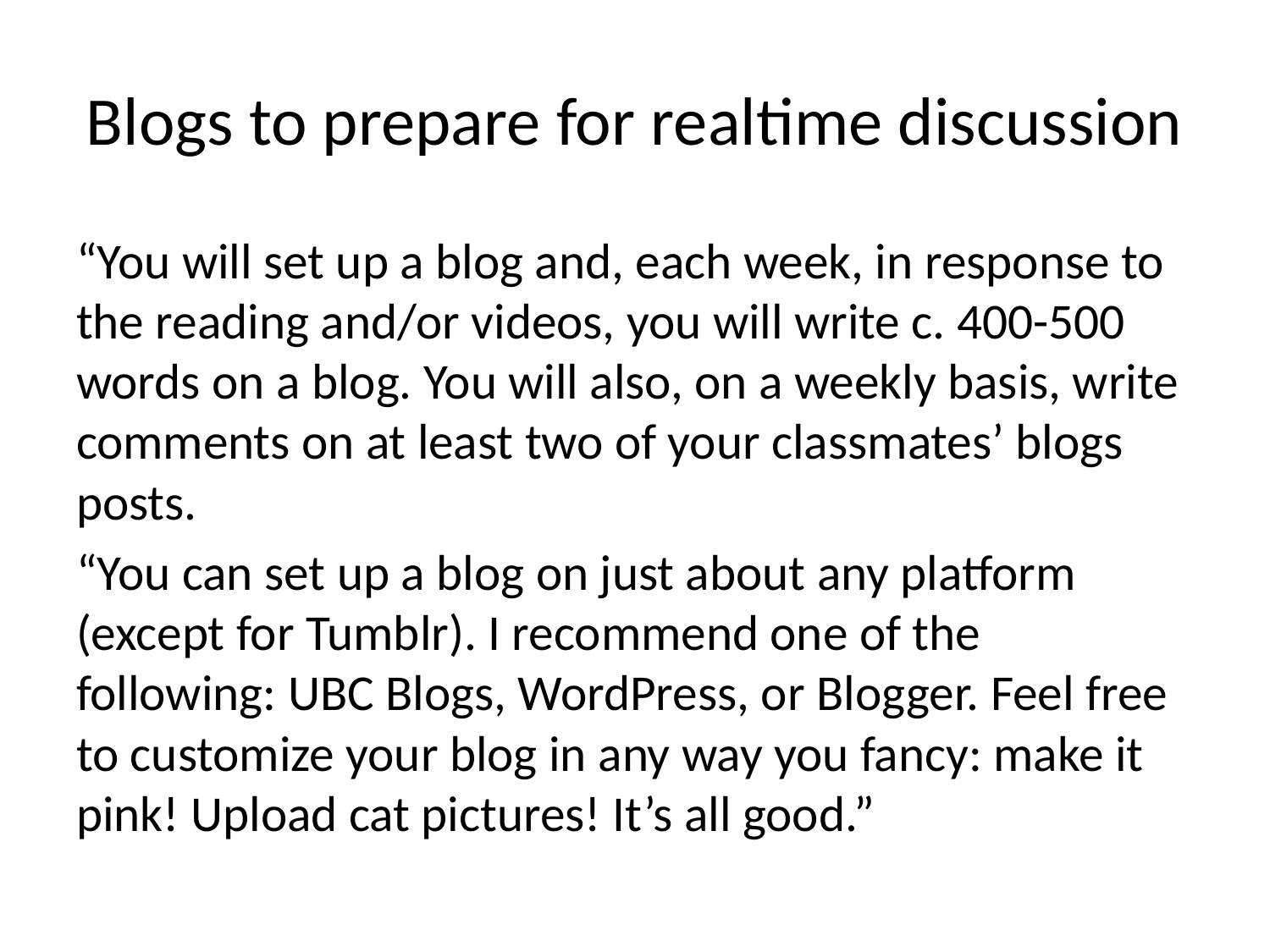

# Blogs to prepare for realtime discussion
“You will set up a blog and, each week, in response to the reading and/or videos, you will write c. 400-500 words on a blog. You will also, on a weekly basis, write comments on at least two of your classmates’ blogs posts.
“You can set up a blog on just about any platform (except for Tumblr). I recommend one of the following: UBC Blogs, WordPress, or Blogger. Feel free to customize your blog in any way you fancy: make it pink! Upload cat pictures! It’s all good.”